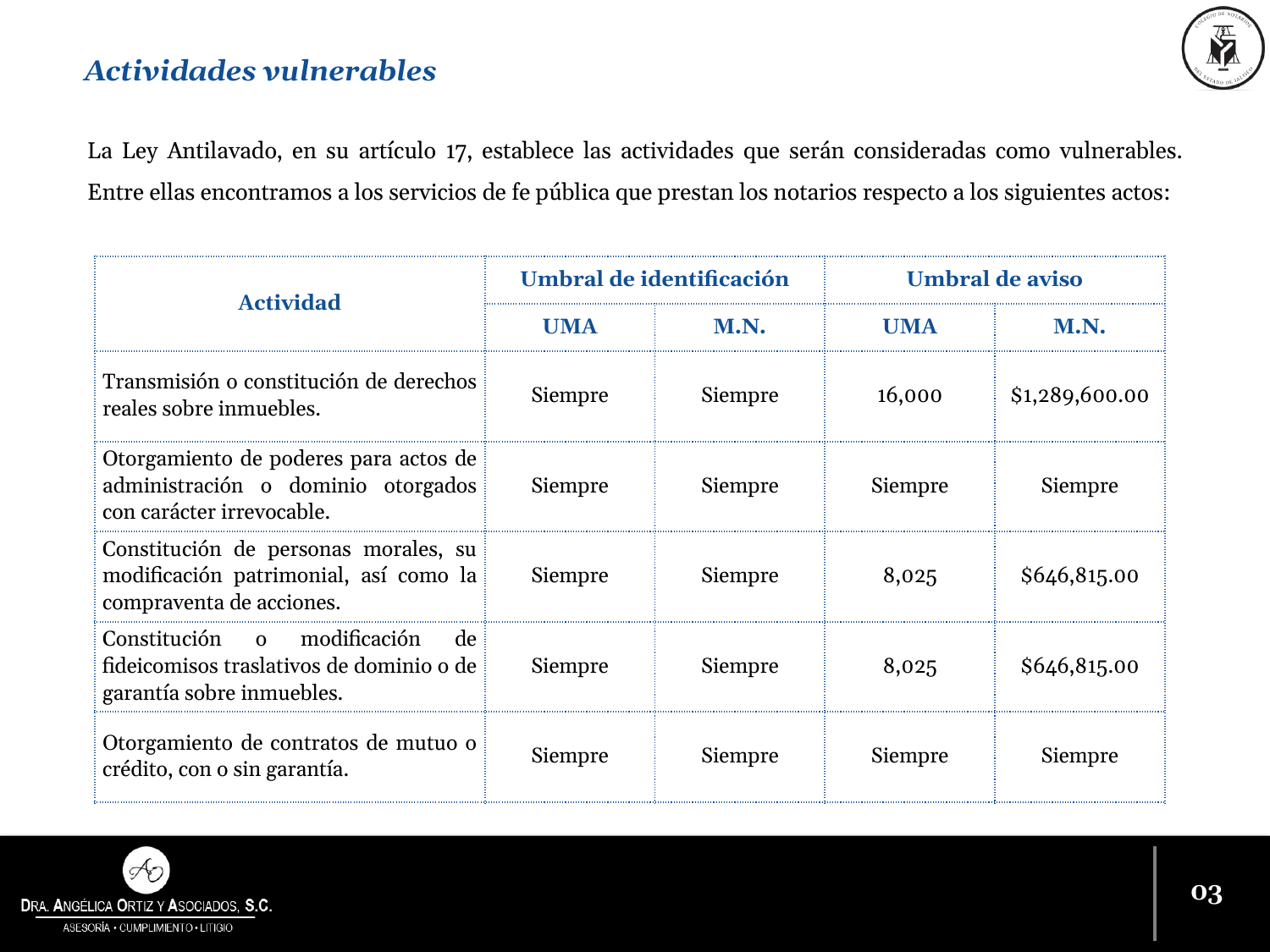

Actividades vulnerables
La Ley Antilavado, en su artículo 17, establece las actividades que serán consideradas como vulnerables. Entre ellas encontramos a los servicios de fe pública que prestan los notarios respecto a los siguientes actos:
| Actividad | Umbral de identificación |  | Umbral de aviso |  |
| --- | --- | --- | --- | --- |
|  | UMA | M.N. | UMA | M.N. |
| Transmisión o constitución de derechos reales sobre inmuebles. | Siempre | Siempre | 16,000 | $1,289,600.00 |
| Otorgamiento de poderes para actos de administración o dominio otorgados con carácter irrevocable. | Siempre | Siempre | Siempre | Siempre |
| Constitución de personas morales, su modificación patrimonial, así como la compraventa de acciones. | Siempre | Siempre | 8,025 | $646,815.00 |
| Constitución o modificación de fideicomisos traslativos de dominio o de garantía sobre inmuebles. | Siempre | Siempre | 8,025 | $646,815.00 |
| Otorgamiento de contratos de mutuo o crédito, con o sin garantía. | Siempre | Siempre | Siempre | Siempre |
03